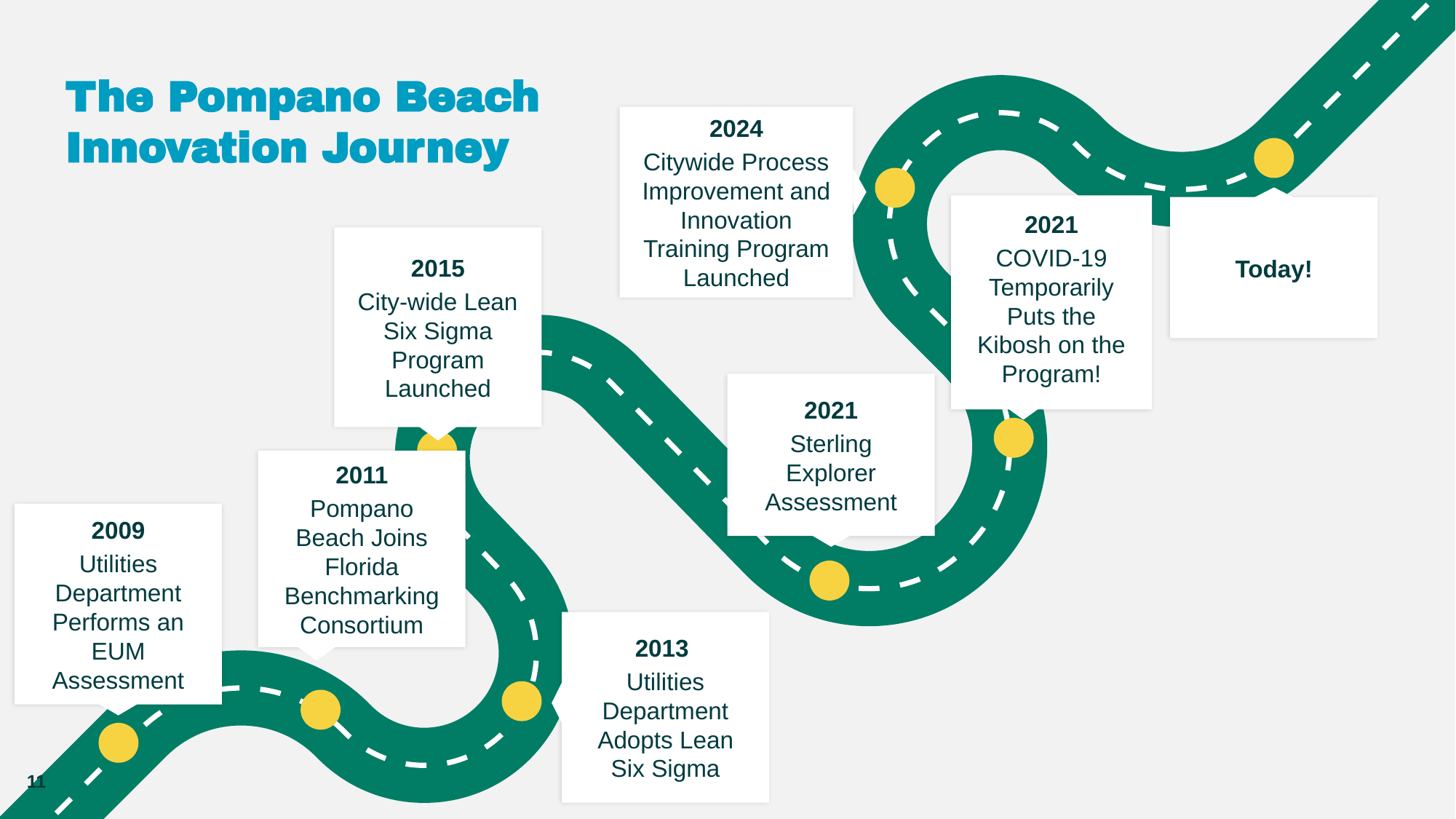

# The Pompano Beach Innovation Journey
2024
Citywide Process Improvement and Innovation Training Program Launched

Today!

2021
COVID-19 Temporarily Puts the Kibosh on the Program!

2015
City-wide Lean Six Sigma Program Launched

2021
Sterling Explorer Assessment

2011
Pompano Beach Joins Florida Benchmarking Consortium

2009
Utilities Department Performs an EUM Assessment

2013
Utilities Department Adopts Lean Six Sigma

11